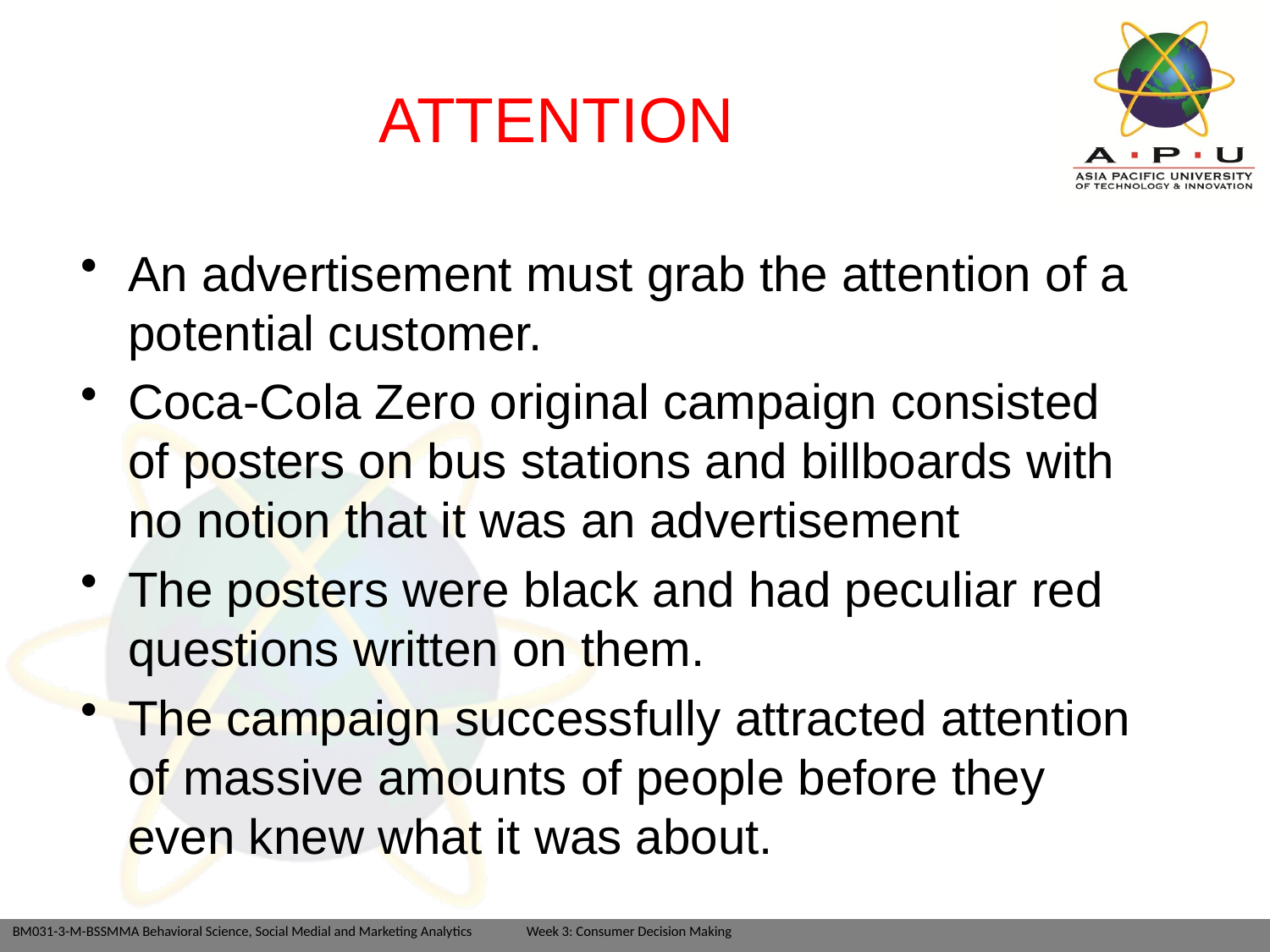

# ATTENTION
An advertisement must grab the attention of a potential customer.
Coca-Cola Zero original campaign consisted of posters on bus stations and billboards with no notion that it was an advertisement
The posters were black and had peculiar red questions written on them.
The campaign successfully attracted attention of massive amounts of people before they even knew what it was about.